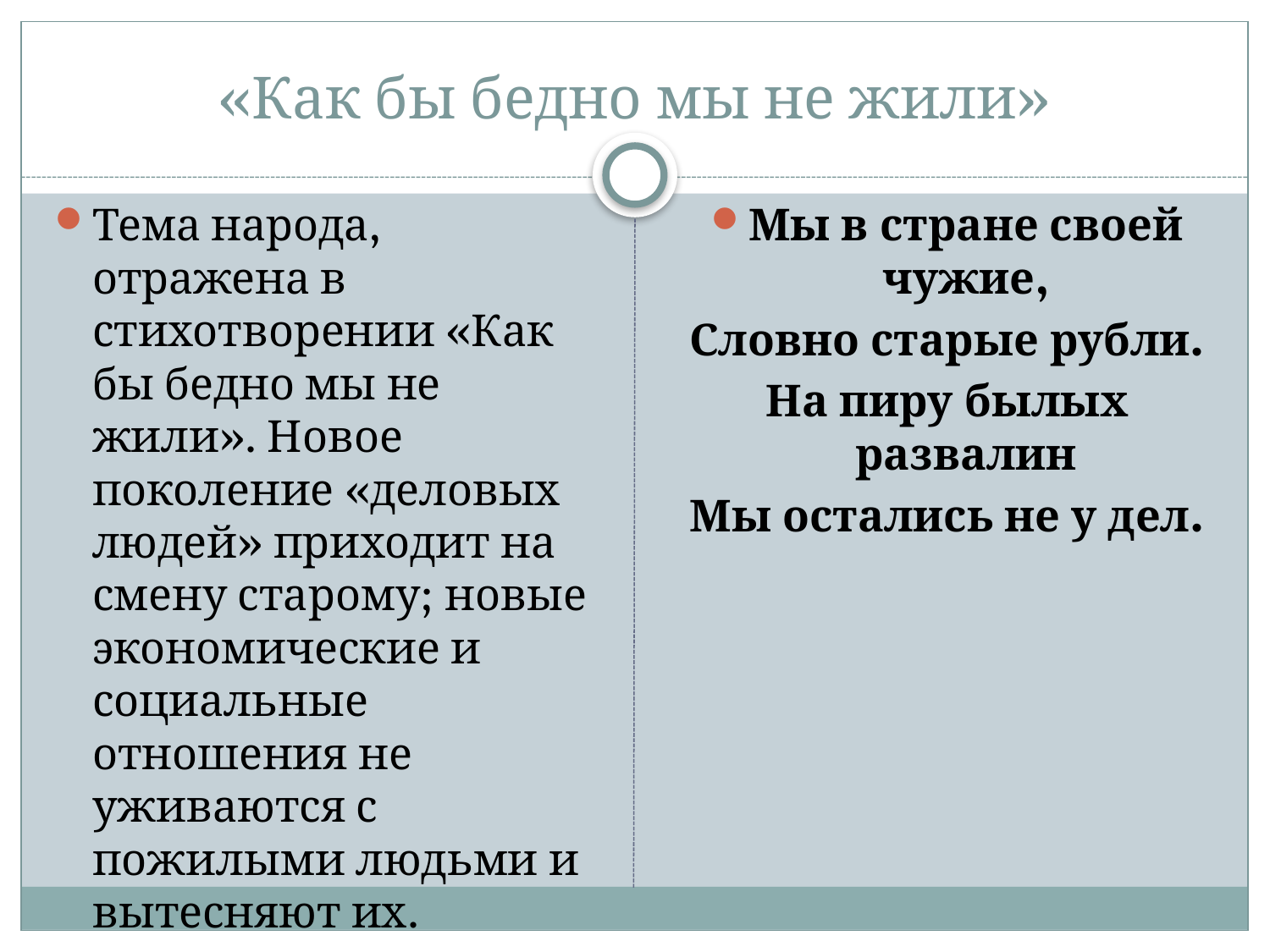

# «Как бы бедно мы не жили»
Тема народа, отражена в стихотворении «Как бы бедно мы не жили». Новое поколение «деловых людей» приходит на смену старому; новые экономические и социальные отношения не уживаются с пожилыми людьми и вытесняют их.

Мы в стране своей чужие,
Словно старые рубли.
На пиру былых развалин
Мы остались не у дел.